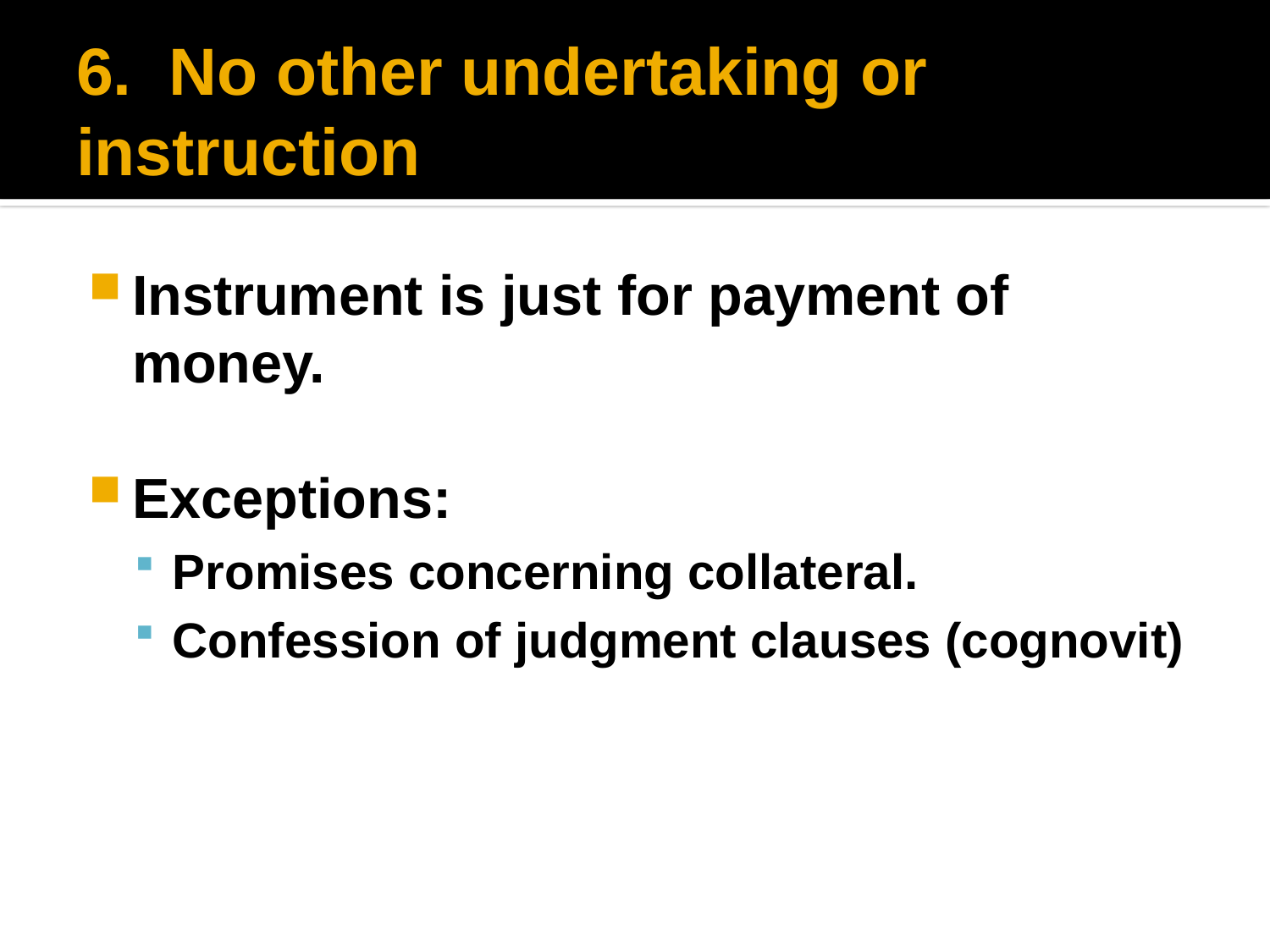

# 6.  No other undertaking or instruction
Instrument is just for payment of money.

Exceptions:
Promises concerning collateral.
Confession of judgment clauses (cognovit)